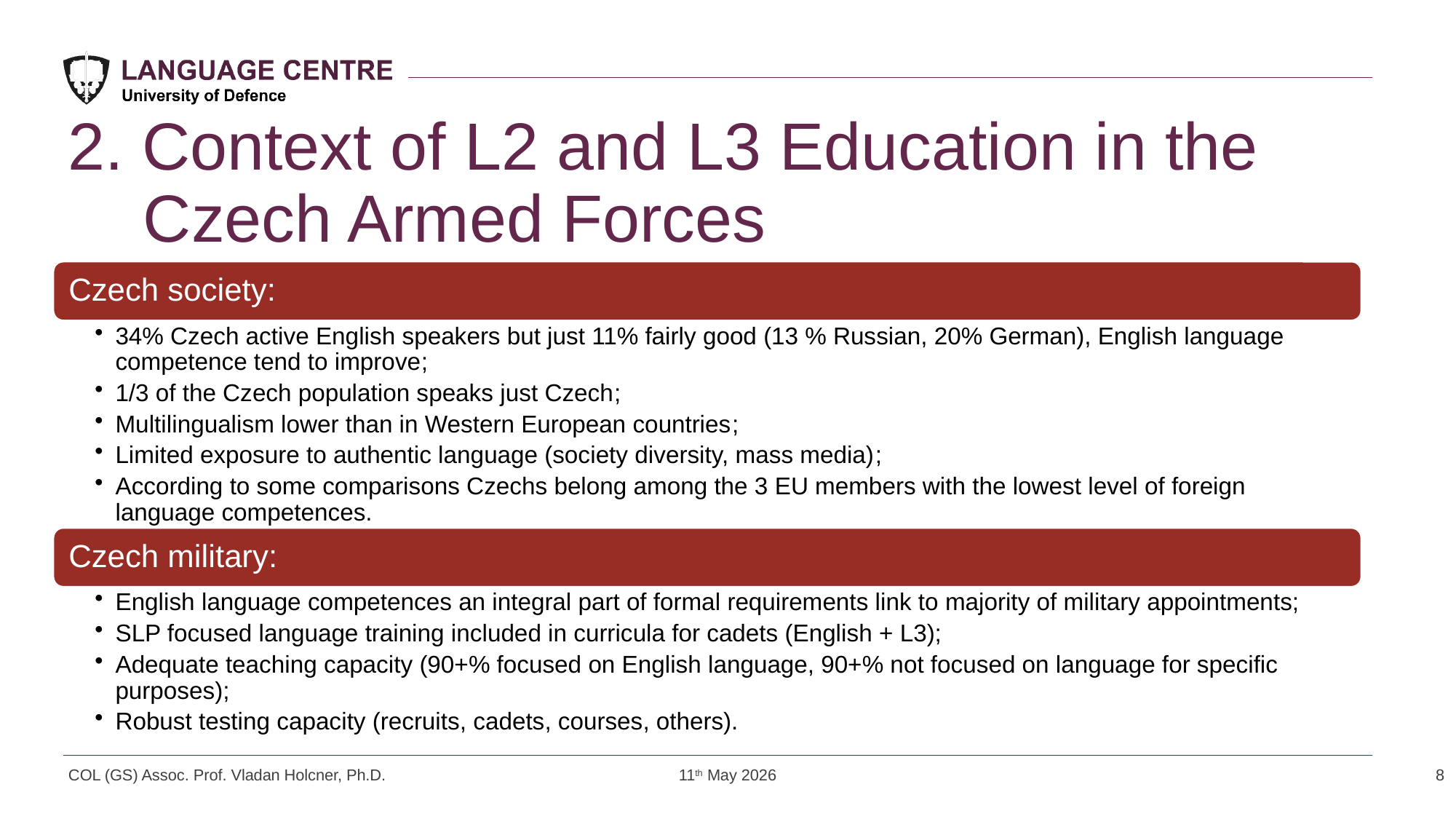

# 2. Context of L2 and L3 Education in the Czech Armed Forces
Czech society:
34% Czech active English speakers but just 11% fairly good (13 % Russian, 20% German), English language competence tend to improve;
1/3 of the Czech population speaks just Czech;
Multilingualism lower than in Western European countries;
Limited exposure to authentic language (society diversity, mass media);
According to some comparisons Czechs belong among the 3 EU members with the lowest level of foreign language competences.
Czech military:
English language competences an integral part of formal requirements link to majority of military appointments;
SLP focused language training included in curricula for cadets (English + L3);
Adequate teaching capacity (90+% focused on English language, 90+% not focused on language for specific purposes);
Robust testing capacity (recruits, cadets, courses, others).
8
COL (GS) Assoc. Prof. Vladan Holcner, Ph.D.
11th May 2026